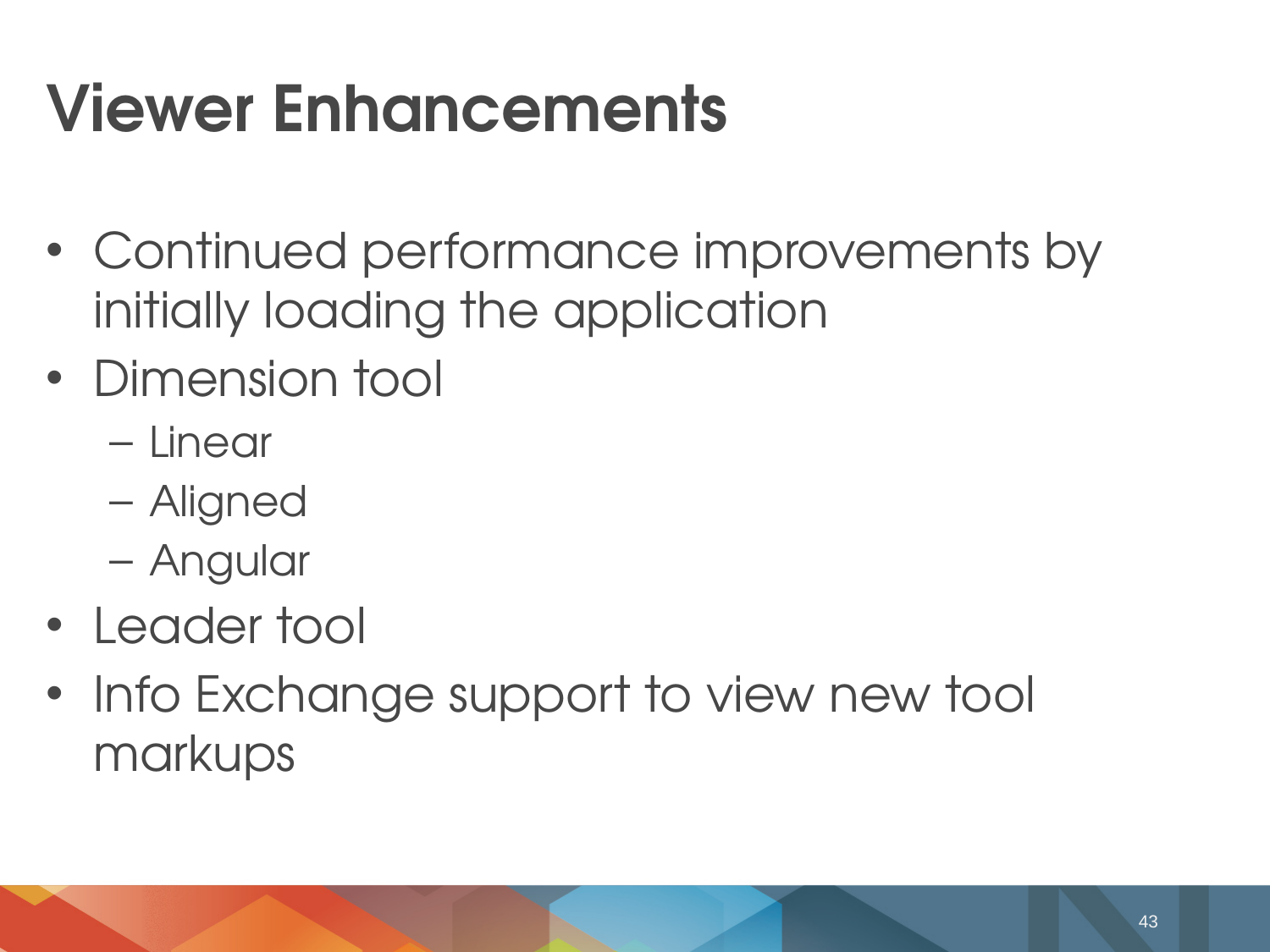

# Viewer Enhancements
Continued performance improvements by initially loading the application
Dimension tool
Linear
Aligned
Angular
Leader tool
Info Exchange support to view new tool markups

43